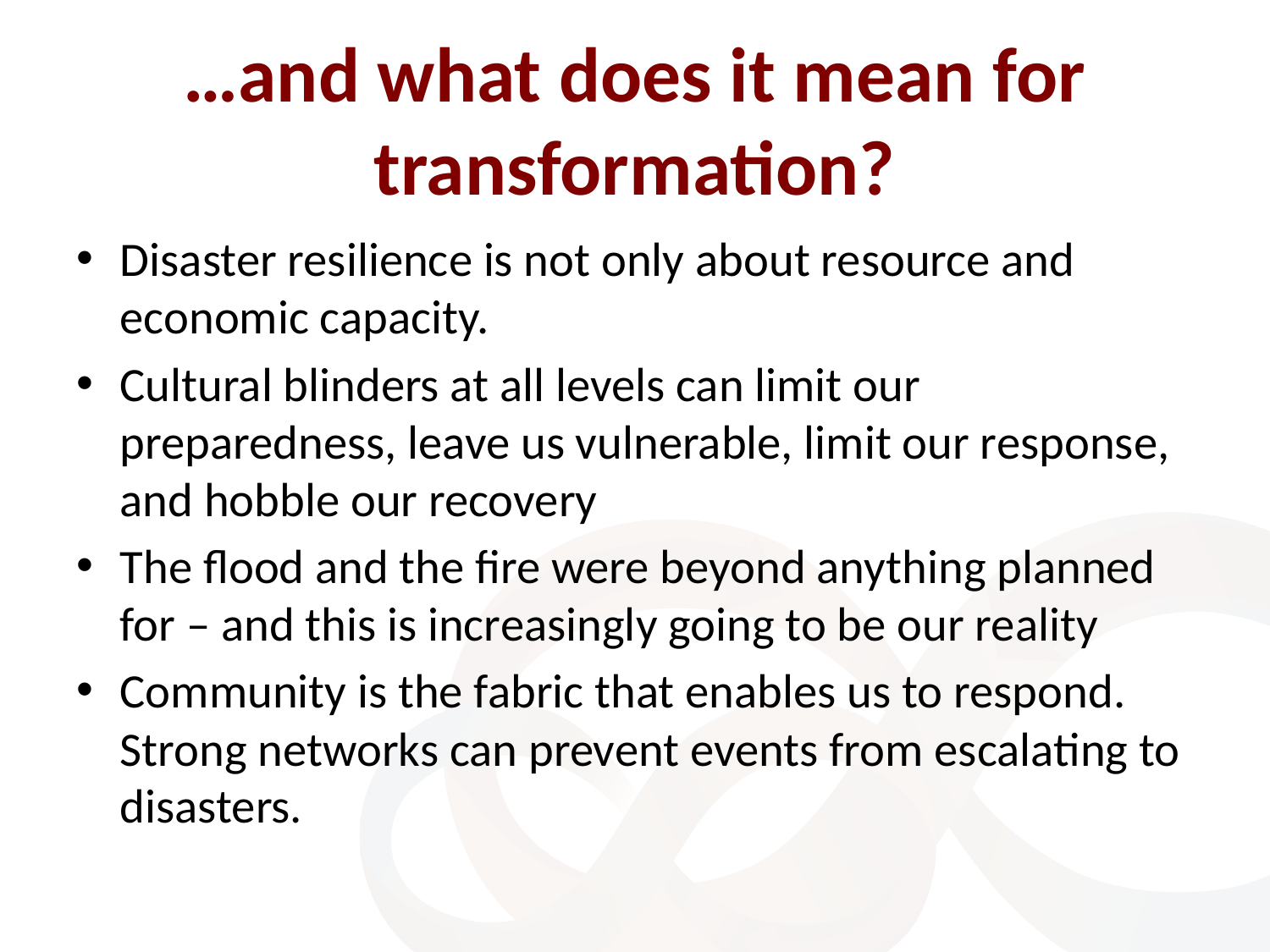

# …and what does it mean for transformation?
Disaster resilience is not only about resource and economic capacity.
Cultural blinders at all levels can limit our preparedness, leave us vulnerable, limit our response, and hobble our recovery
The flood and the fire were beyond anything planned for – and this is increasingly going to be our reality
Community is the fabric that enables us to respond. Strong networks can prevent events from escalating to disasters.